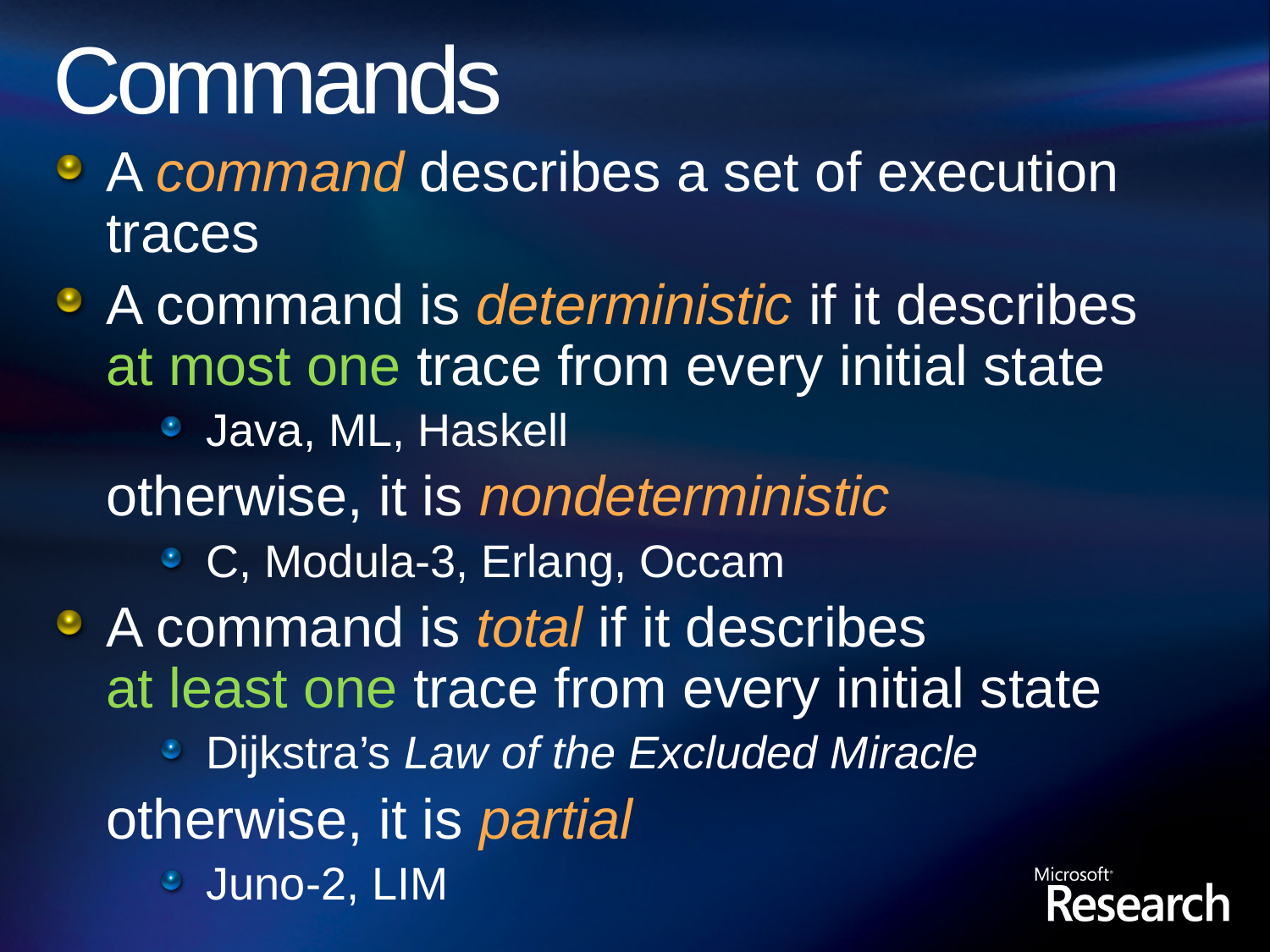

# Commands
A command describes a set of execution traces
A command is deterministic if it describes
at most one trace from every initial state
Java, ML, Haskell
	otherwise, it is nondeterministic
C, Modula-3, Erlang, Occam
A command is total if it describes
at least one trace from every initial state
Dijkstra’s Law of the Excluded Miracle
	otherwise, it is partial
Juno-2, LIM